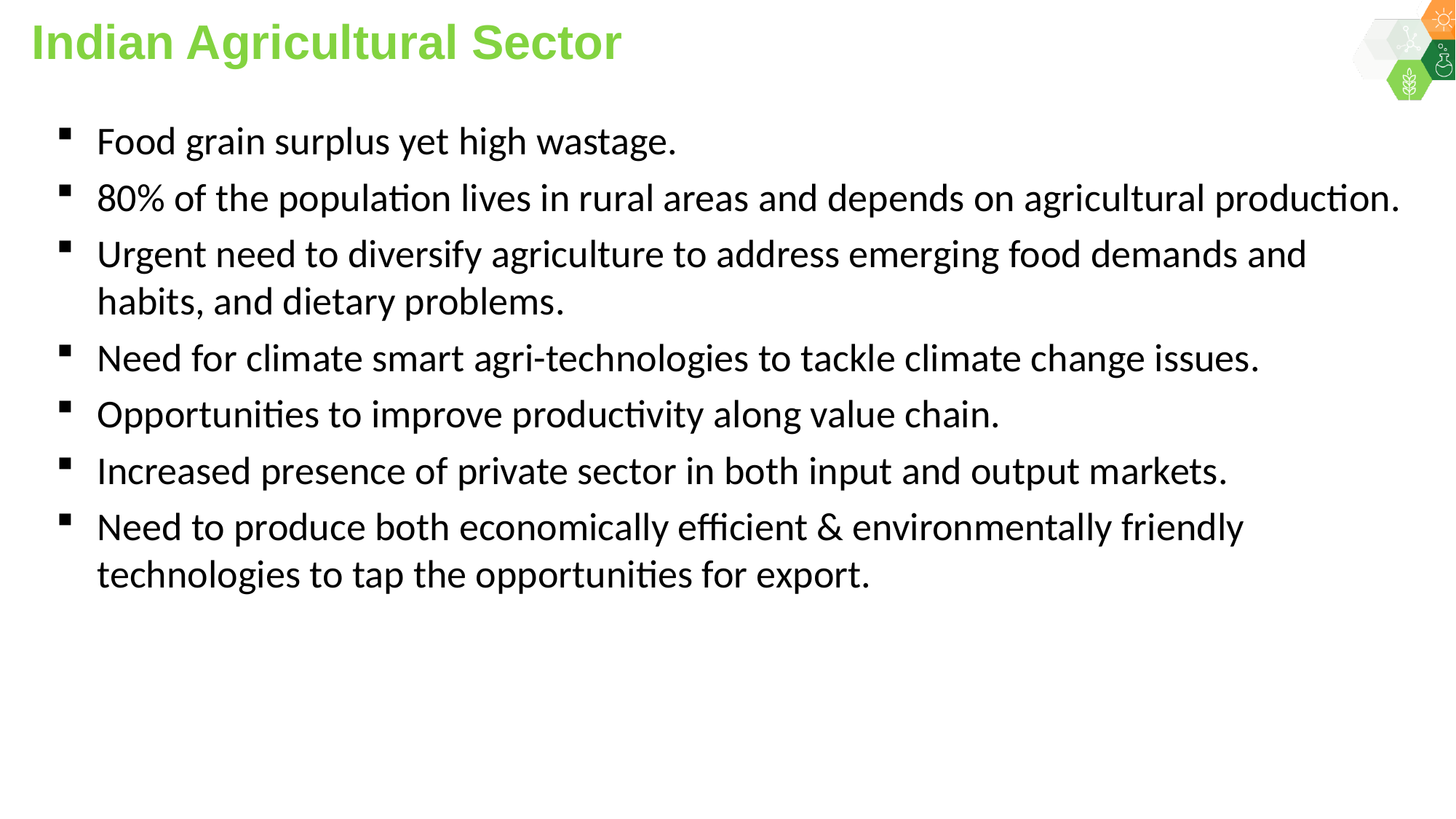

Indian Agricultural Sector
Food grain surplus yet high wastage.
80% of the population lives in rural areas and depends on agricultural production.
Urgent need to diversify agriculture to address emerging food demands and habits, and dietary problems.
Need for climate smart agri-technologies to tackle climate change issues.
Opportunities to improve productivity along value chain.
Increased presence of private sector in both input and output markets.
Need to produce both economically efficient & environmentally friendly technologies to tap the opportunities for export.